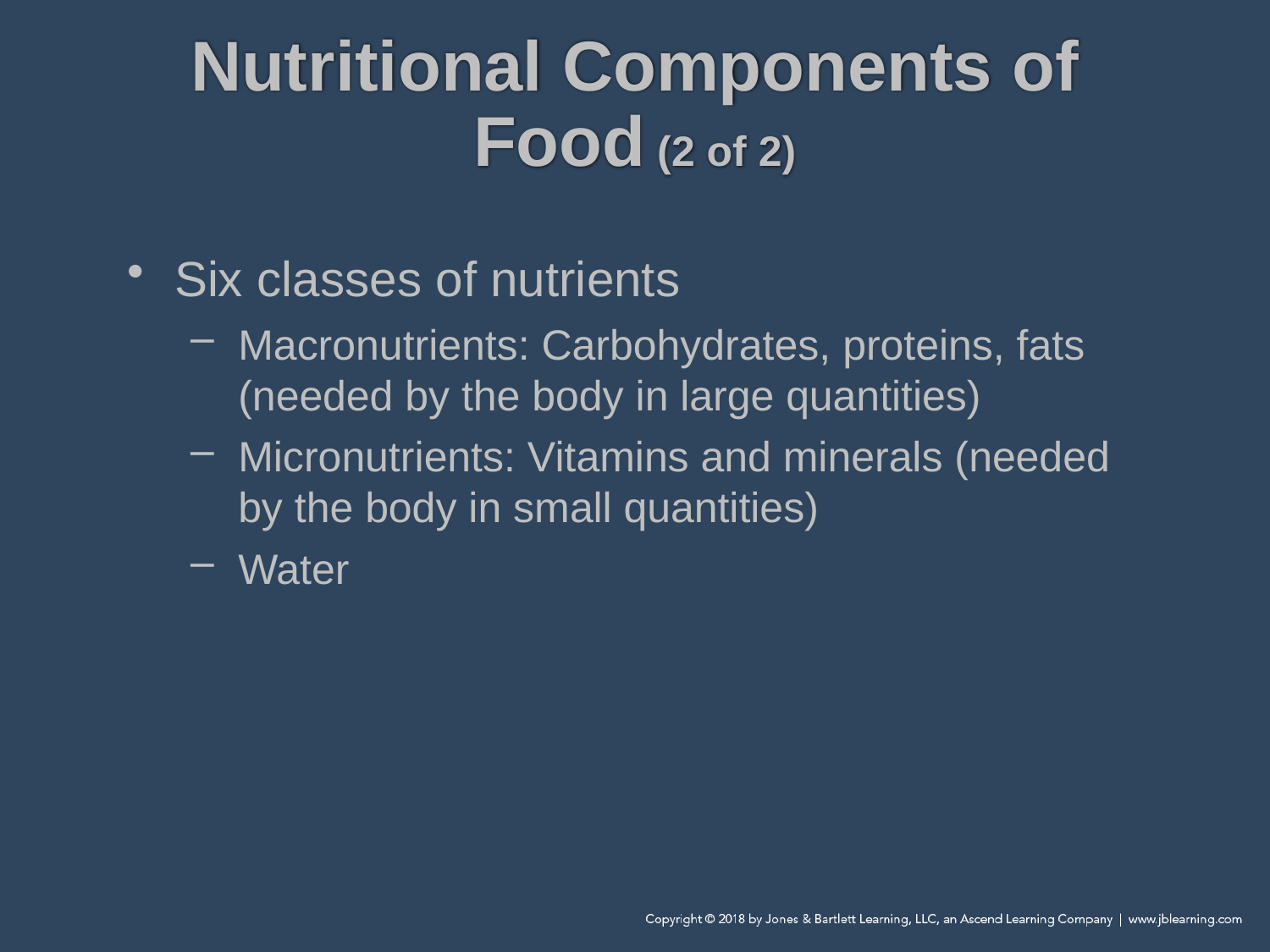

# Nutritional Components of Food (2 of 2)
Six classes of nutrients
Macronutrients: Carbohydrates, proteins, fats (needed by the body in large quantities)
Micronutrients: Vitamins and minerals (needed by the body in small quantities)
Water